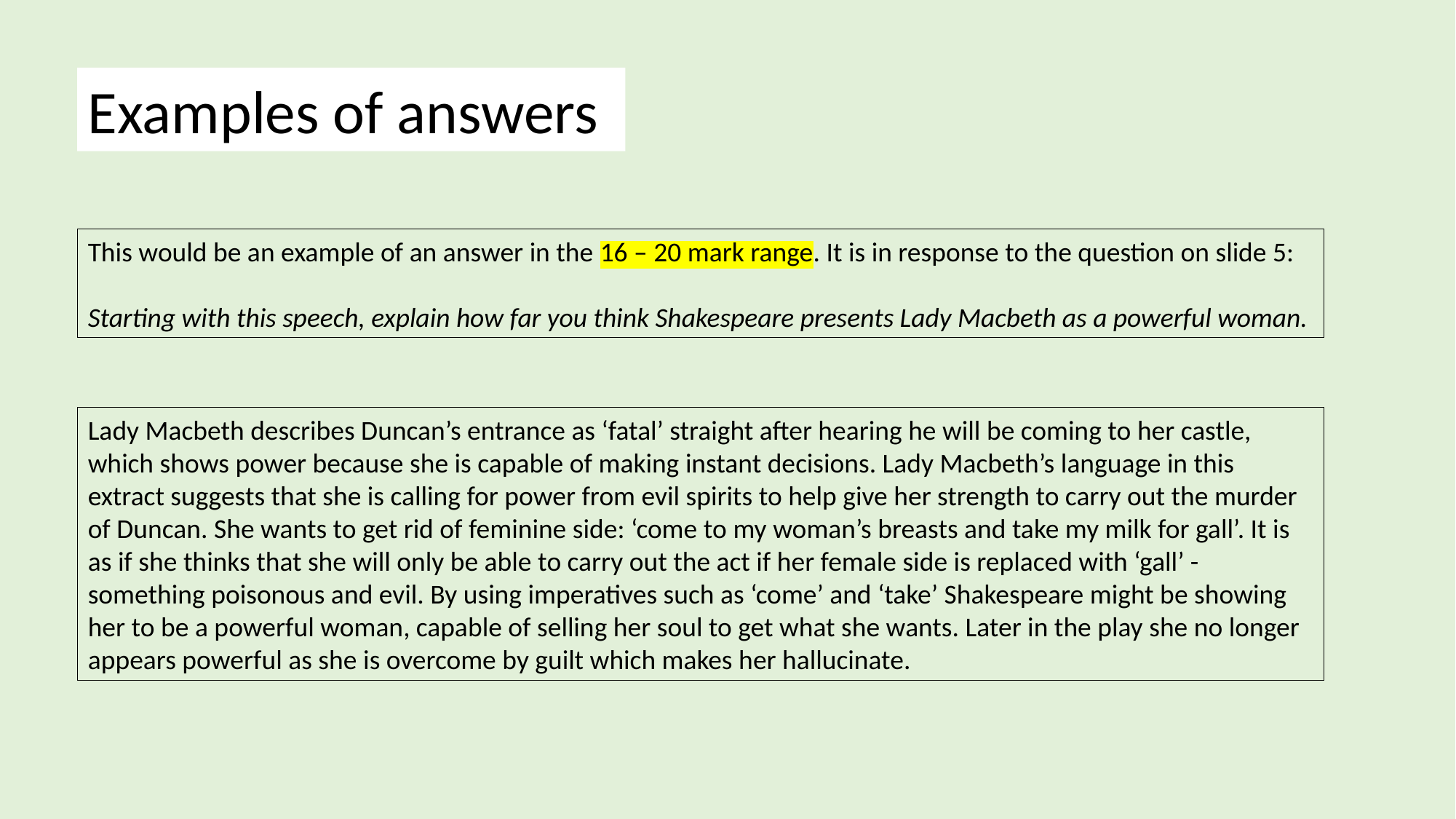

Examples of answers
This would be an example of an answer in the 16 – 20 mark range. It is in response to the question on slide 5:

Starting with this speech, explain how far you think Shakespeare presents Lady Macbeth as a powerful woman.
Lady Macbeth describes Duncan’s entrance as ‘fatal’ straight after hearing he will be coming to her castle, which shows power because she is capable of making instant decisions. Lady Macbeth’s language in this extract suggests that she is calling for power from evil spirits to help give her strength to carry out the murder of Duncan. She wants to get rid of feminine side: ‘come to my woman’s breasts and take my milk for gall’. It is as if she thinks that she will only be able to carry out the act if her female side is replaced with ‘gall’ - something poisonous and evil. By using imperatives such as ‘come’ and ‘take’ Shakespeare might be showing her to be a powerful woman, capable of selling her soul to get what she wants. Later in the play she no longer appears powerful as she is overcome by guilt which makes her hallucinate.